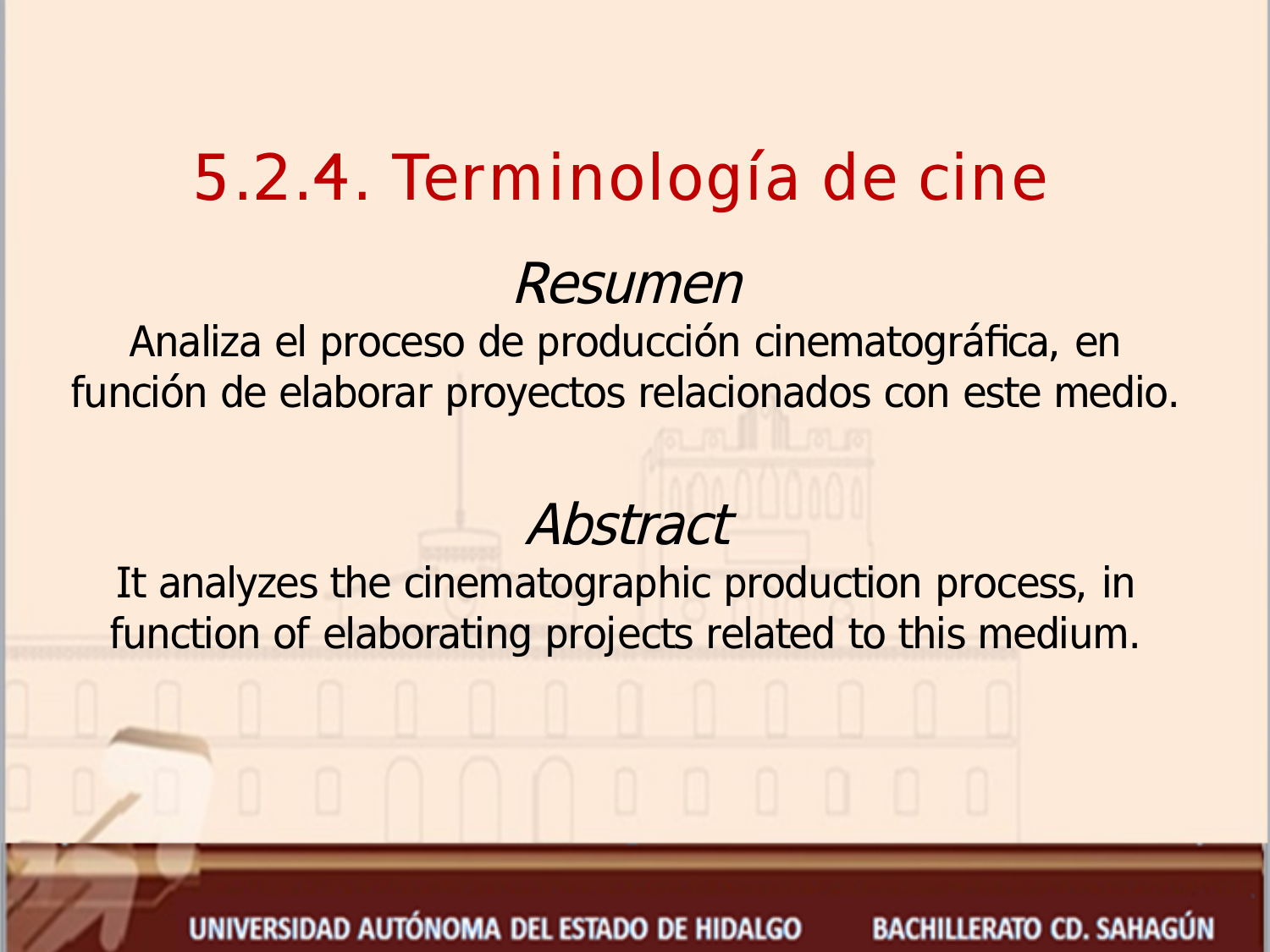

# 5.2.4. Terminología de cine Resumen Analiza el proceso de producción cinematográfica, en función de elaborar proyectos relacionados con este medio. Abstract It analyzes the cinematographic production process, in function of elaborating projects related to this medium.